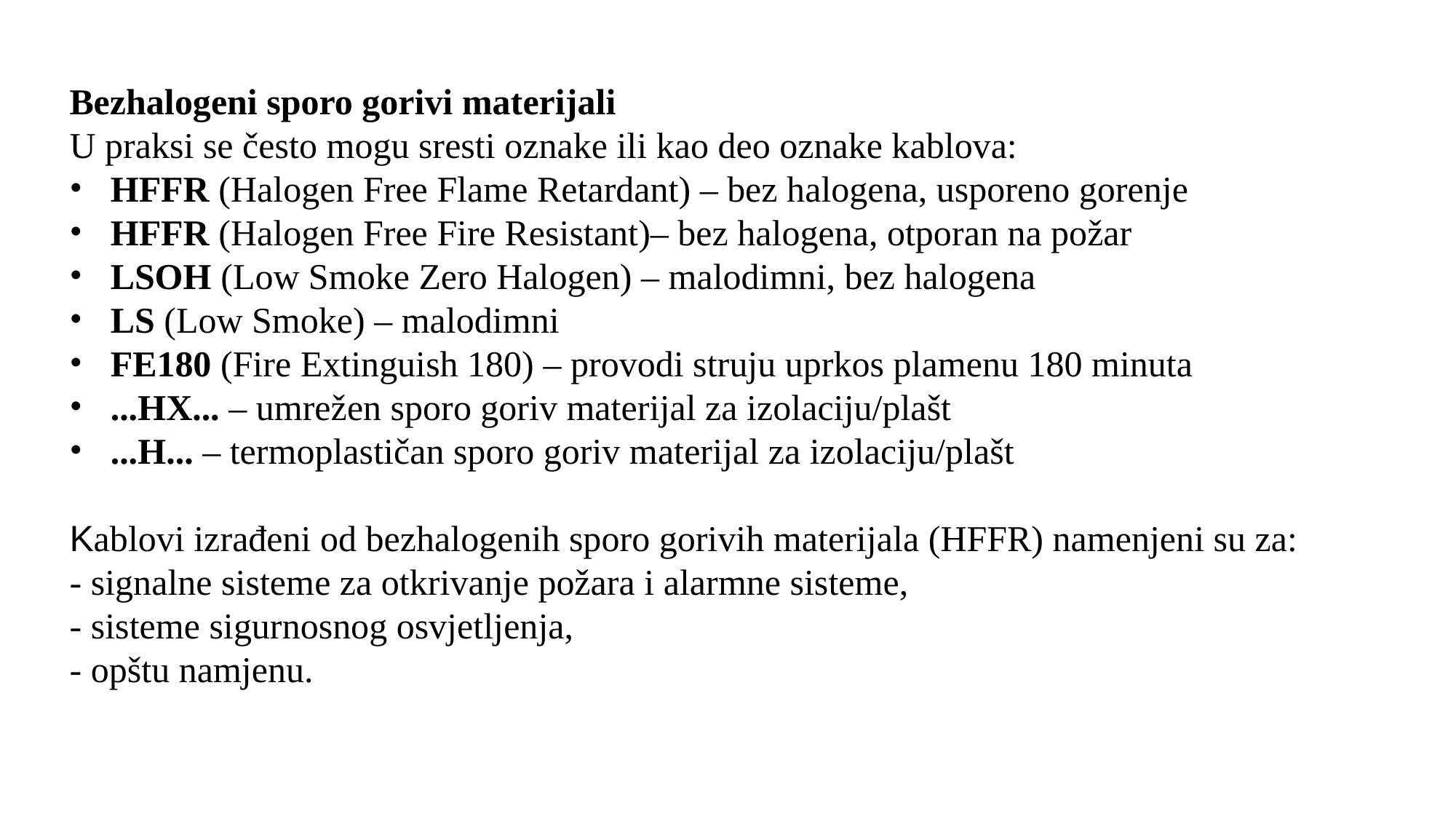

Bezhalogeni sporo gorivi materijali
U praksi se često mogu sresti oznake ili kao deo oznake kablova:
HFFR (Halogen Free Flame Retardant) – bez halogena, usporeno gorenje
HFFR (Halogen Free Fire Resistant)– bez halogena, otporan na požar
LSOH (Low Smoke Zero Halogen) – malodimni, bez halogena
LS (Low Smoke) – malodimni
FE180 (Fire Extinguish 180) – provodi struju uprkos plamenu 180 minuta
...HX... – umrežen sporo goriv materijal za izolaciju/plašt
...H... – termoplastičan sporo goriv materijal za izolaciju/plašt

Kablovi izrađeni od bezhalogenih sporo gorivih materijala (HFFR) namenjeni su za:
- signalne sisteme za otkrivanje požara i alarmne sisteme,
- sisteme sigurnosnog osvjetljenja,
- opštu namjenu.